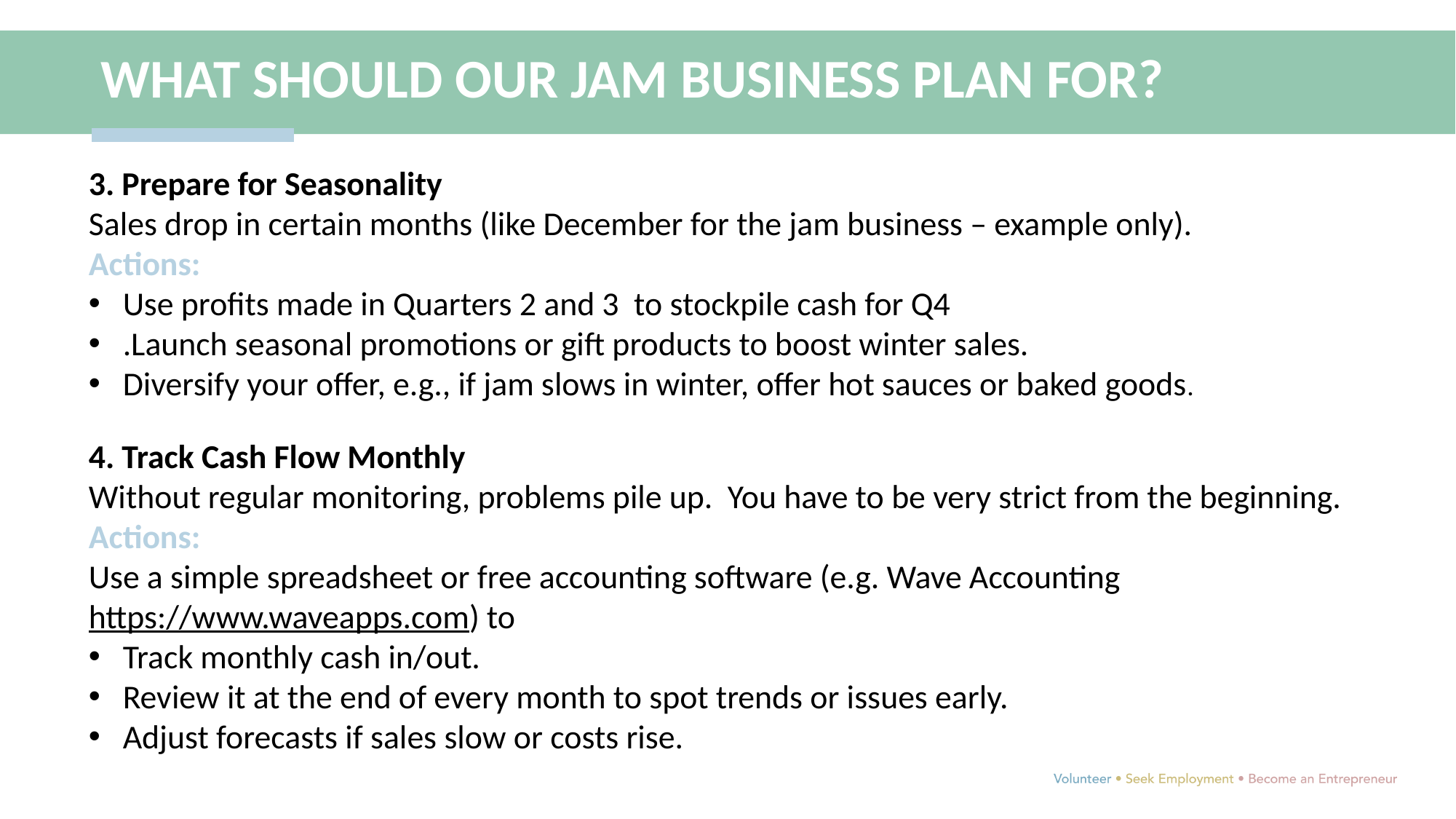

WHAT SHOULD OUR JAM BUSINESS PLAN FOR?

3. Prepare for Seasonality
Sales drop in certain months (like December for the jam business – example only).
Actions:
Use profits made in Quarters 2 and 3  to stockpile cash for Q4
.Launch seasonal promotions or gift products to boost winter sales.
Diversify your offer, e.g., if jam slows in winter, offer hot sauces or baked goods.

4. Track Cash Flow Monthly
Without regular monitoring, problems pile up.  You have to be very strict from the beginning.
Actions:
Use a simple spreadsheet or free accounting software (e.g. Wave Accounting
https://www.waveapps.com) to
Track monthly cash in/out.
Review it at the end of every month to spot trends or issues early.
Adjust forecasts if sales slow or costs rise.